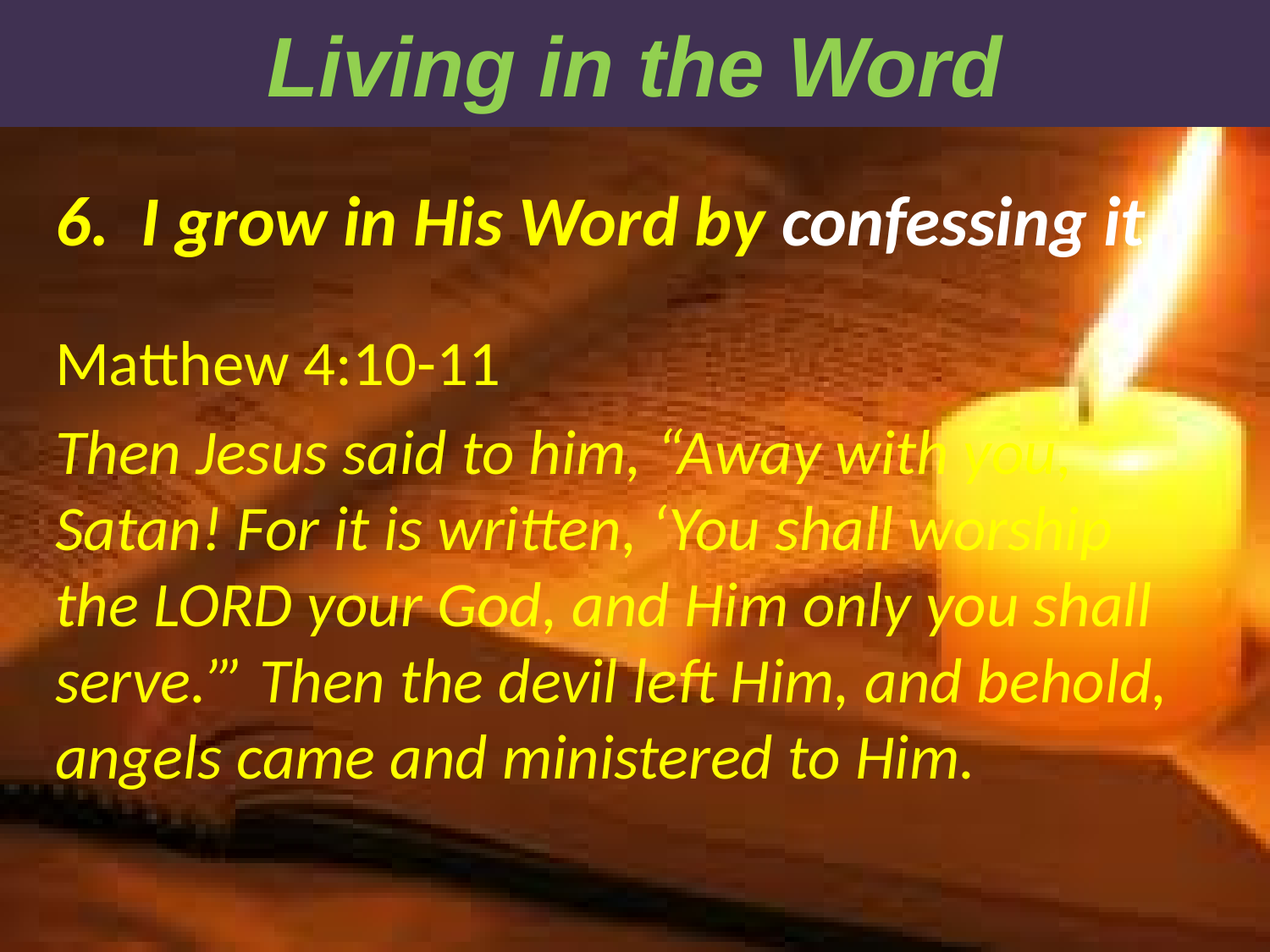

Living in the Word
6.  I grow in His Word by confessing it

Matthew 4:10-11
Then Jesus said to him, “Away with you, Satan! For it is written, ‘You shall worship the LORD your God, and Him only you shall serve.’” Then the devil left Him, and behold, angels came and ministered to Him.